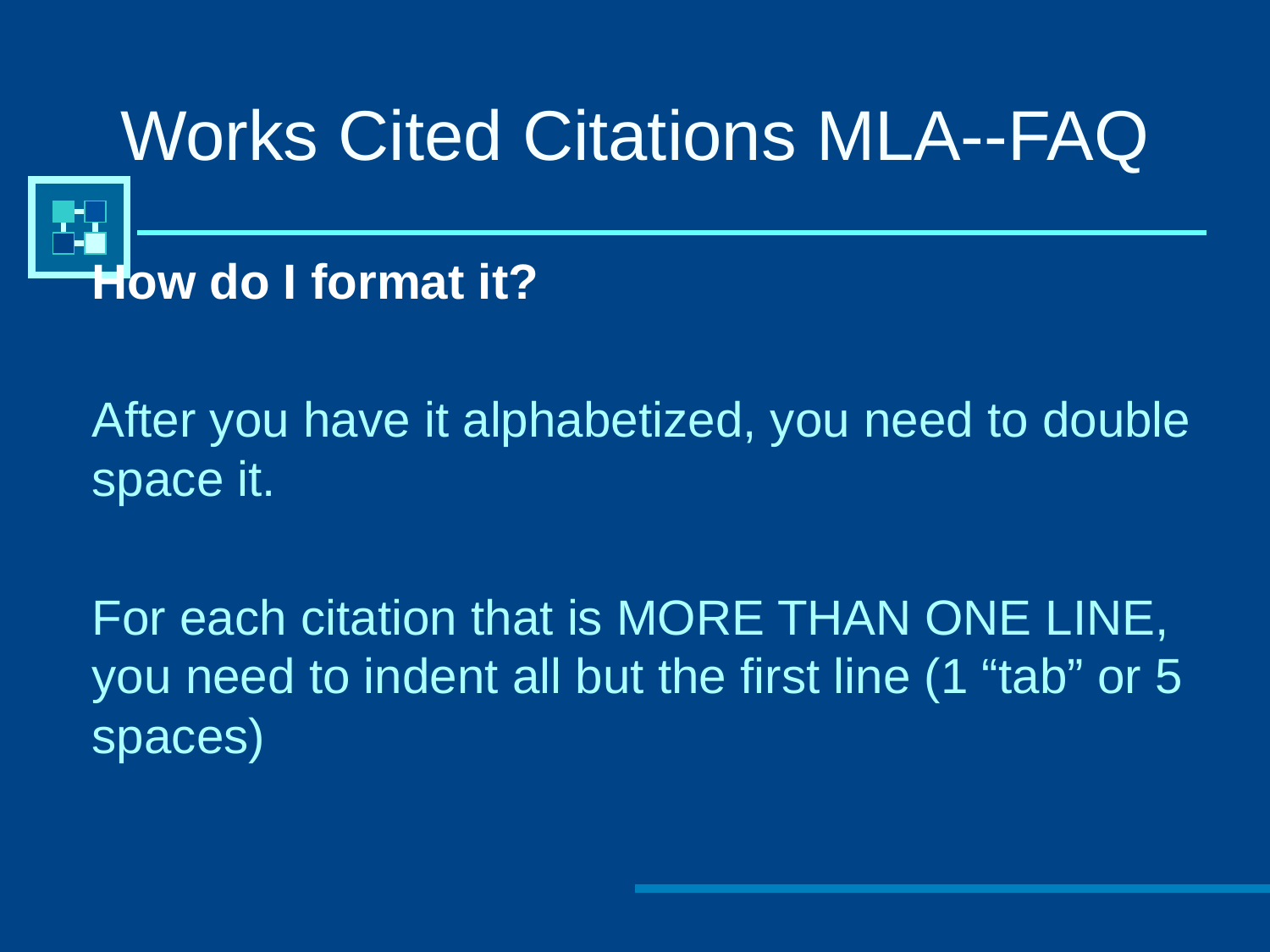

# Works Cited Citations MLA--FAQ
How do I format it?

After you have it alphabetized, you need to double space it.

For each citation that is MORE THAN ONE LINE, you need to indent all but the first line (1 “tab” or 5 spaces)